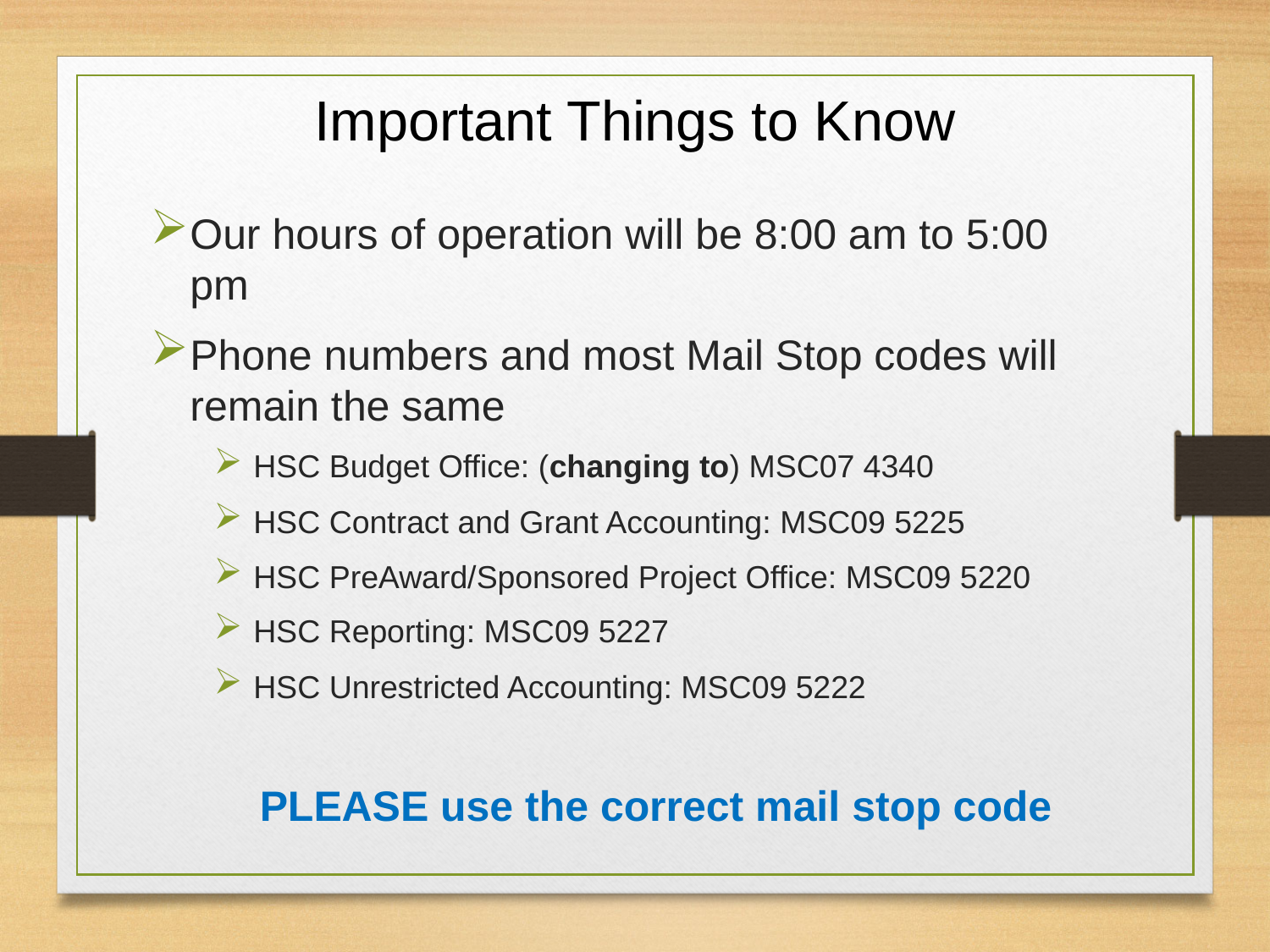

# Important Things to Know
Our hours of operation will be 8:00 am to 5:00 pm
Phone numbers and most Mail Stop codes will remain the same
HSC Budget Office: (changing to) MSC07 4340
HSC Contract and Grant Accounting: MSC09 5225
HSC PreAward/Sponsored Project Office: MSC09 5220
HSC Reporting: MSC09 5227
HSC Unrestricted Accounting: MSC09 5222

PLEASE use the correct mail stop code